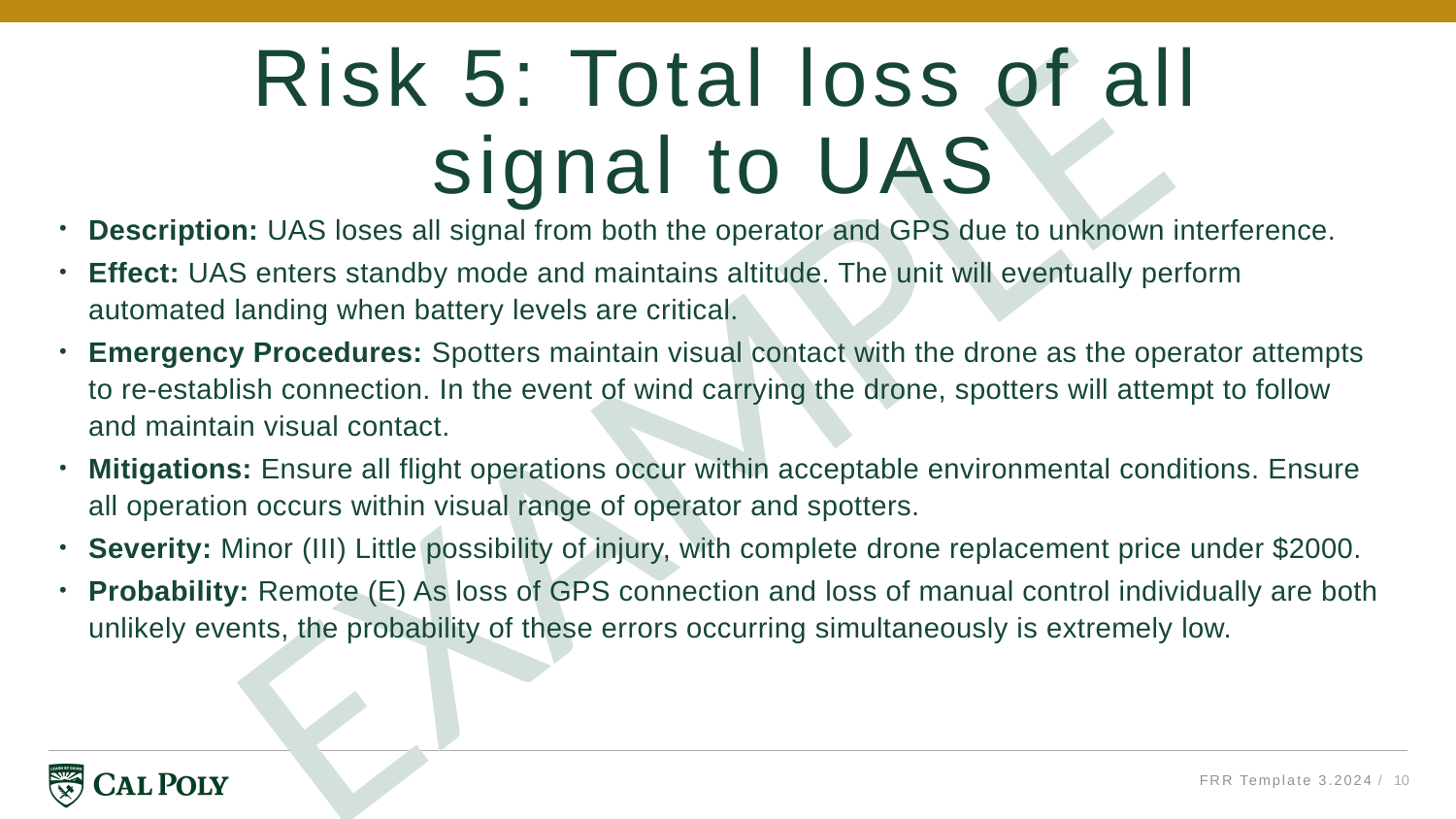

# Risk 5: Total loss of all signal to UAS
EXAMPLE
Description: UAS loses all signal from both the operator and GPS due to unknown interference.
Effect: UAS enters standby mode and maintains altitude. The unit will eventually perform automated landing when battery levels are critical.
Emergency Procedures: Spotters maintain visual contact with the drone as the operator attempts to re-establish connection. In the event of wind carrying the drone, spotters will attempt to follow and maintain visual contact.
Mitigations: Ensure all flight operations occur within acceptable environmental conditions. Ensure all operation occurs within visual range of operator and spotters.
Severity: Minor (III) Little possibility of injury, with complete drone replacement price under $2000.
Probability: Remote (E) As loss of GPS connection and loss of manual control individually are both unlikely events, the probability of these errors occurring simultaneously is extremely low.

FRR Template 3.2024
/   10